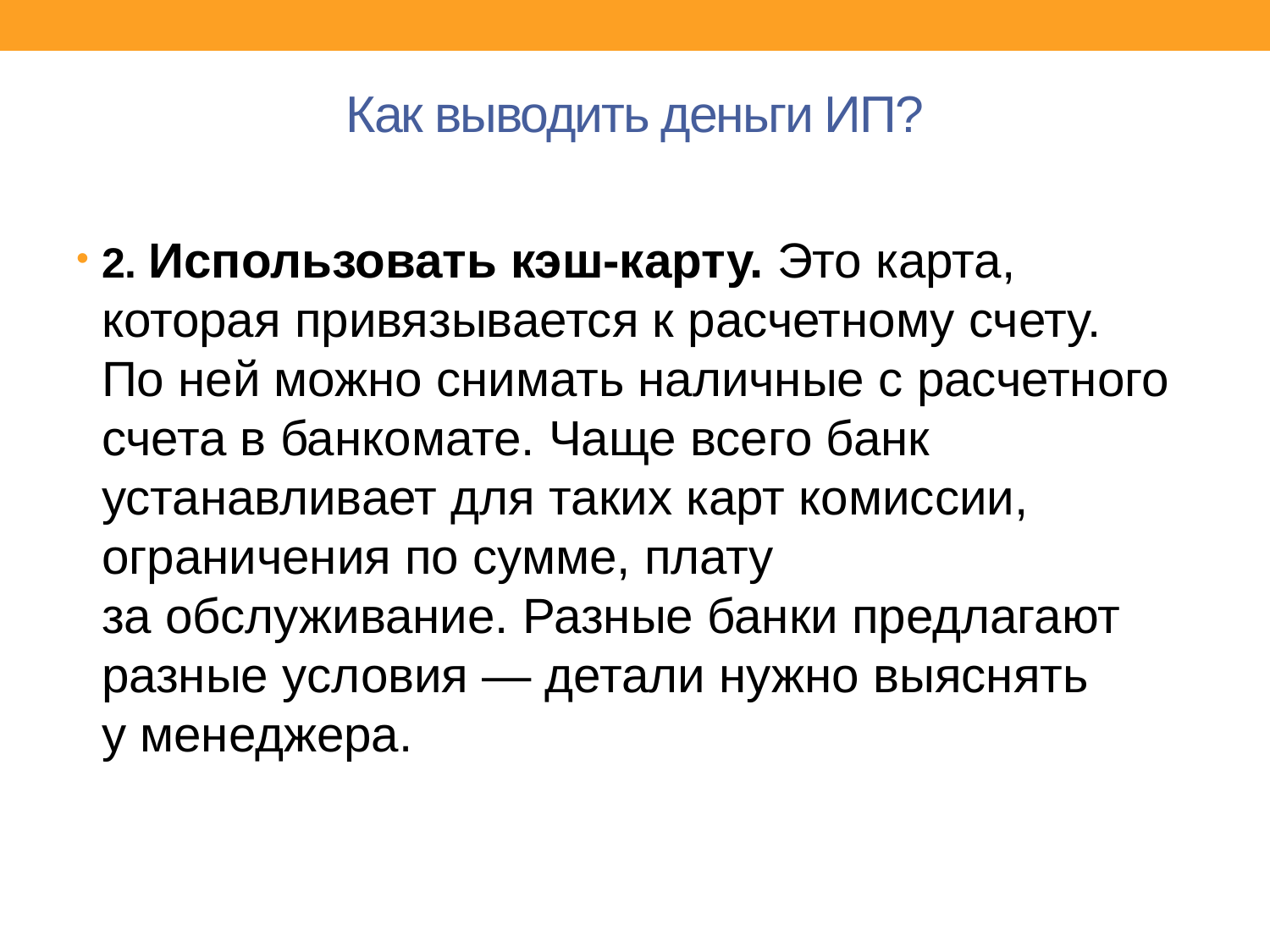

# Как выводить деньги ИП?
2. Использовать кэш-карту. Это карта, которая привязывается к расчетному счету. По ней можно снимать наличные с расчетного счета в банкомате. Чаще всего банк устанавливает для таких карт комиссии, ограничения по сумме, плату за обслуживание. Разные банки предлагают разные условия — детали нужно выяснять у менеджера.